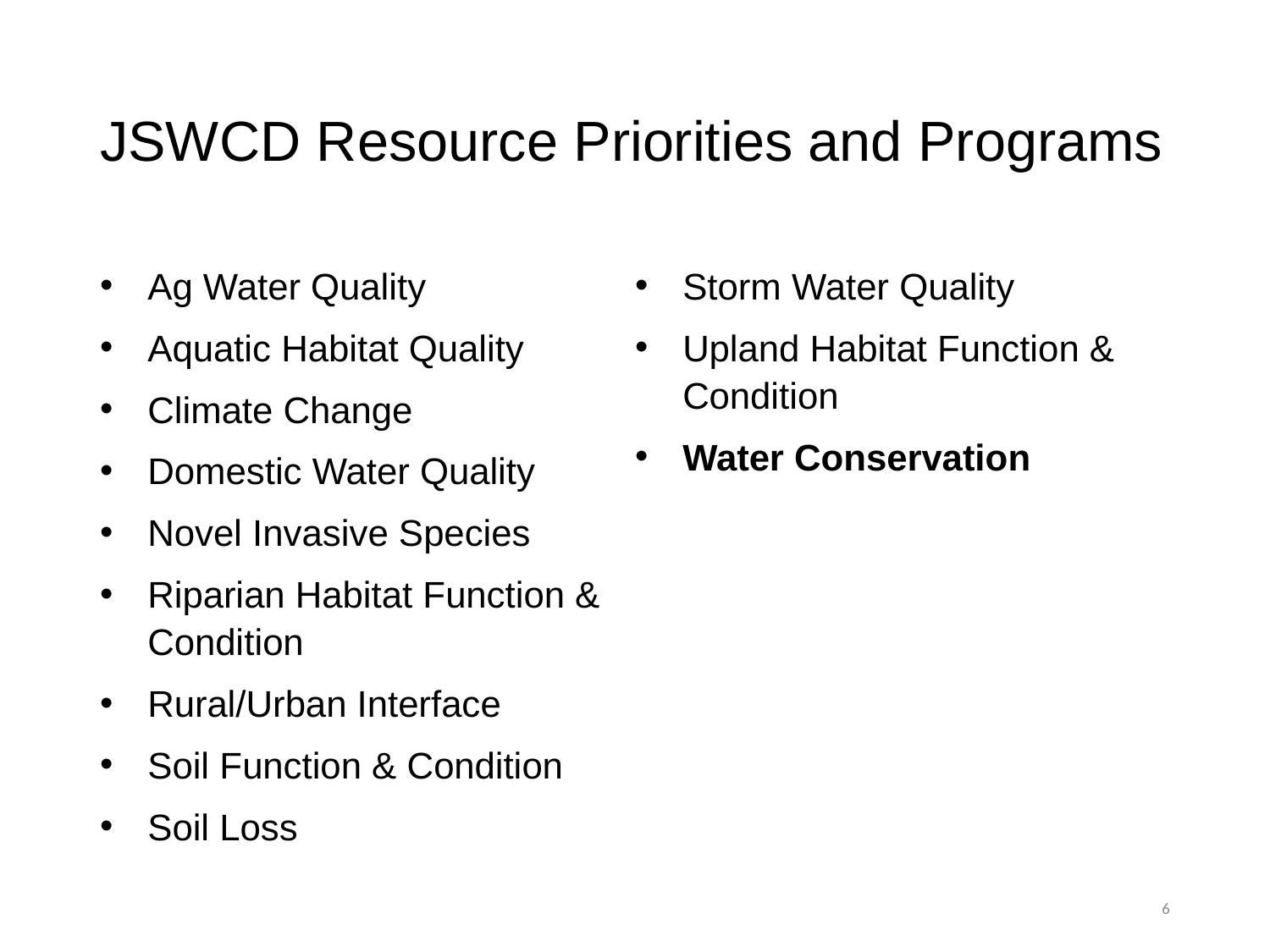

# JSWCD Resource Priorities and Programs
Ag Water Quality
Aquatic Habitat Quality
Climate Change
Domestic Water Quality
Novel Invasive Species
Riparian Habitat Function & Condition
Rural/Urban Interface
Soil Function & Condition
Soil Loss
Storm Water Quality
Upland Habitat Function & Condition
Water Conservation

6